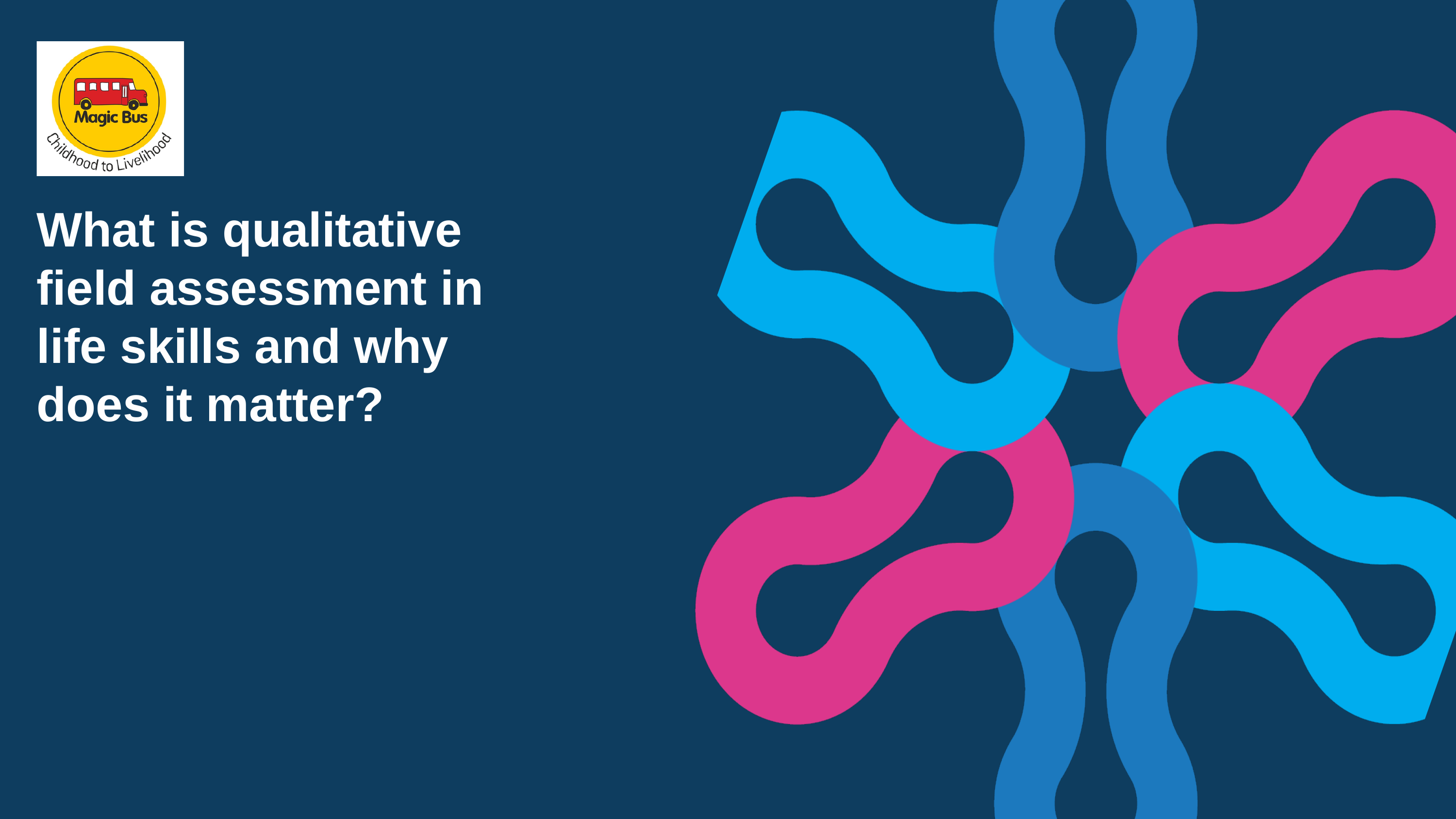

What is qualitative field assessment in life skills and why does it matter?